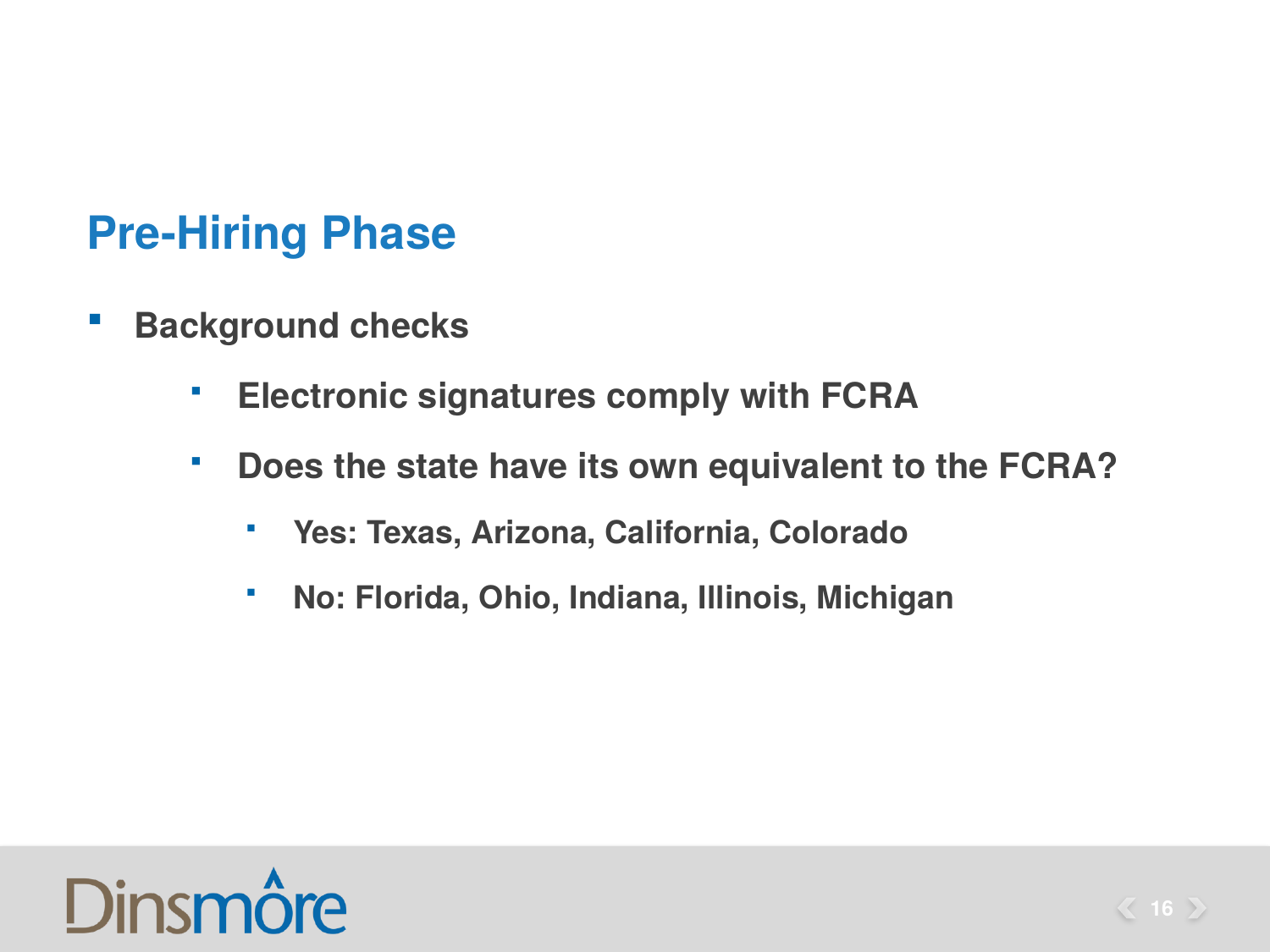

# Pre-Hiring Phase
Background checks
Electronic signatures comply with FCRA
Does the state have its own equivalent to the FCRA?
Yes: Texas, Arizona, California, Colorado
No: Florida, Ohio, Indiana, Illinois, Michigan
16